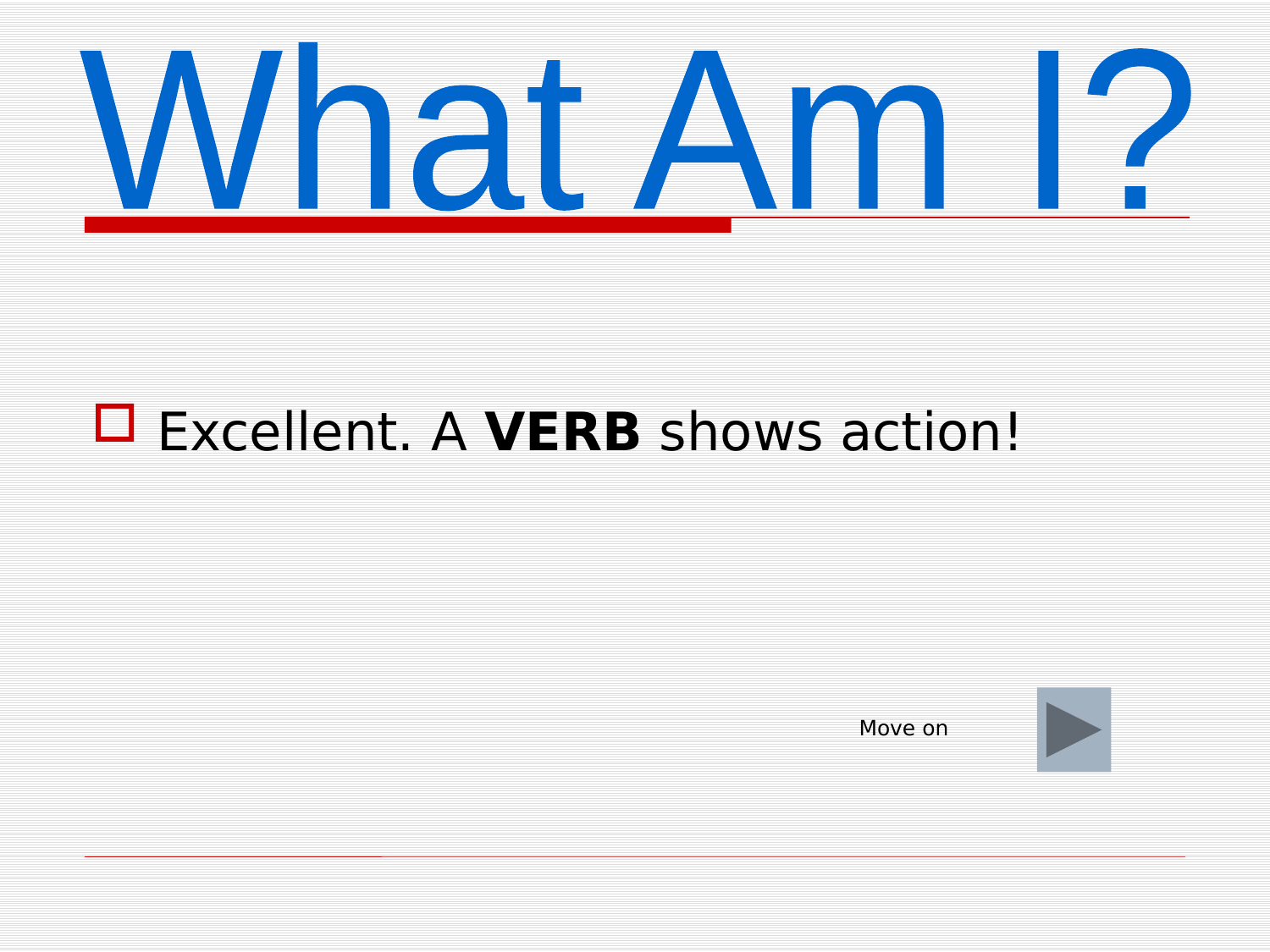

What Am I?

Excellent. A VERB shows action!

Move on